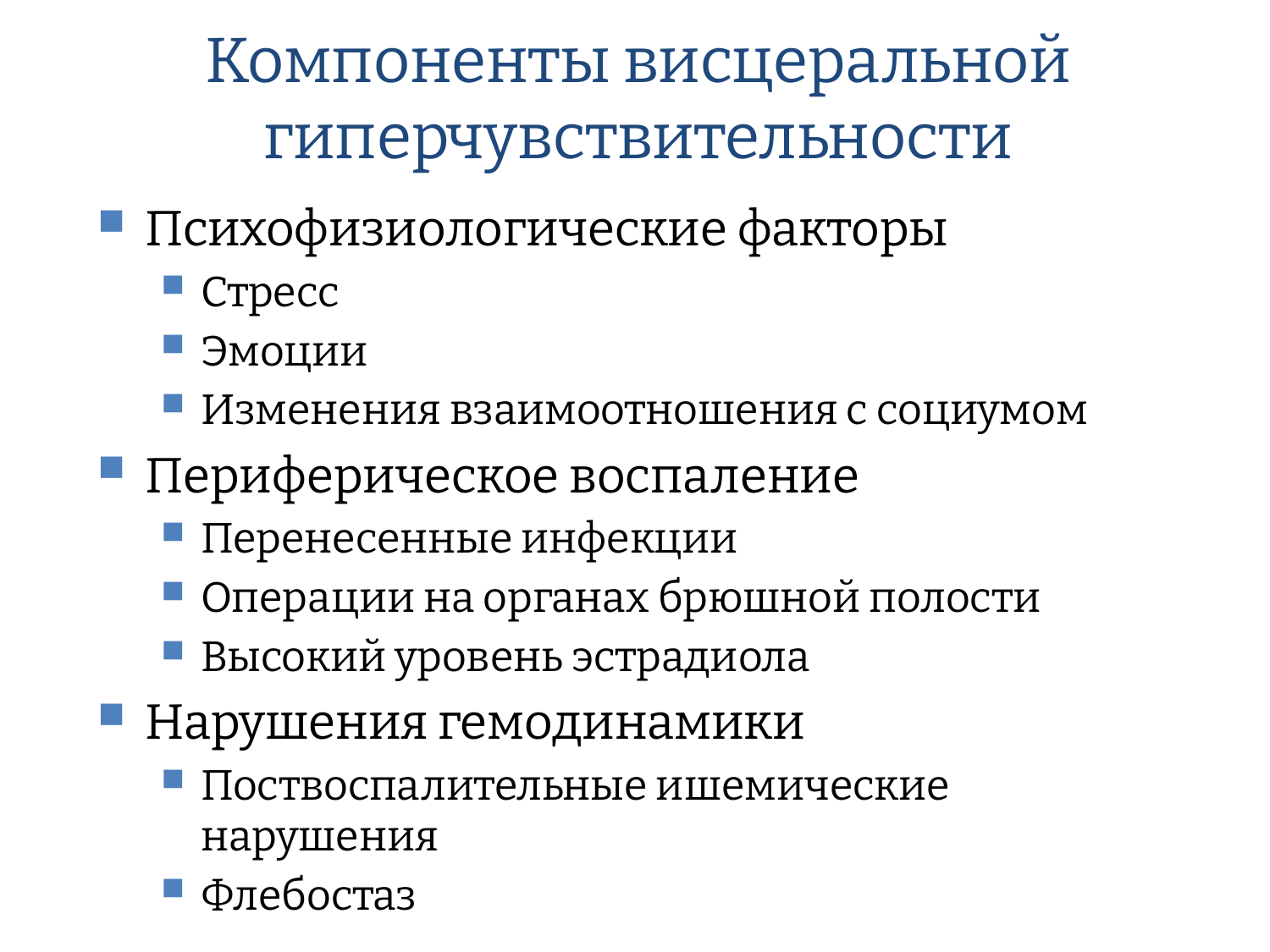

# Компоненты висцеральной гиперчувствительности
Психофизиологические факторы
Стресс
Эмоции
Изменения взаимоотношения с социумом
Периферическое воспаление
Перенесенные инфекции
Операции на органах брюшной полости
Высокий уровень эстрадиола
Нарушения гемодинамики
Поствоспалительные ишемические нарушения
Флебостаз